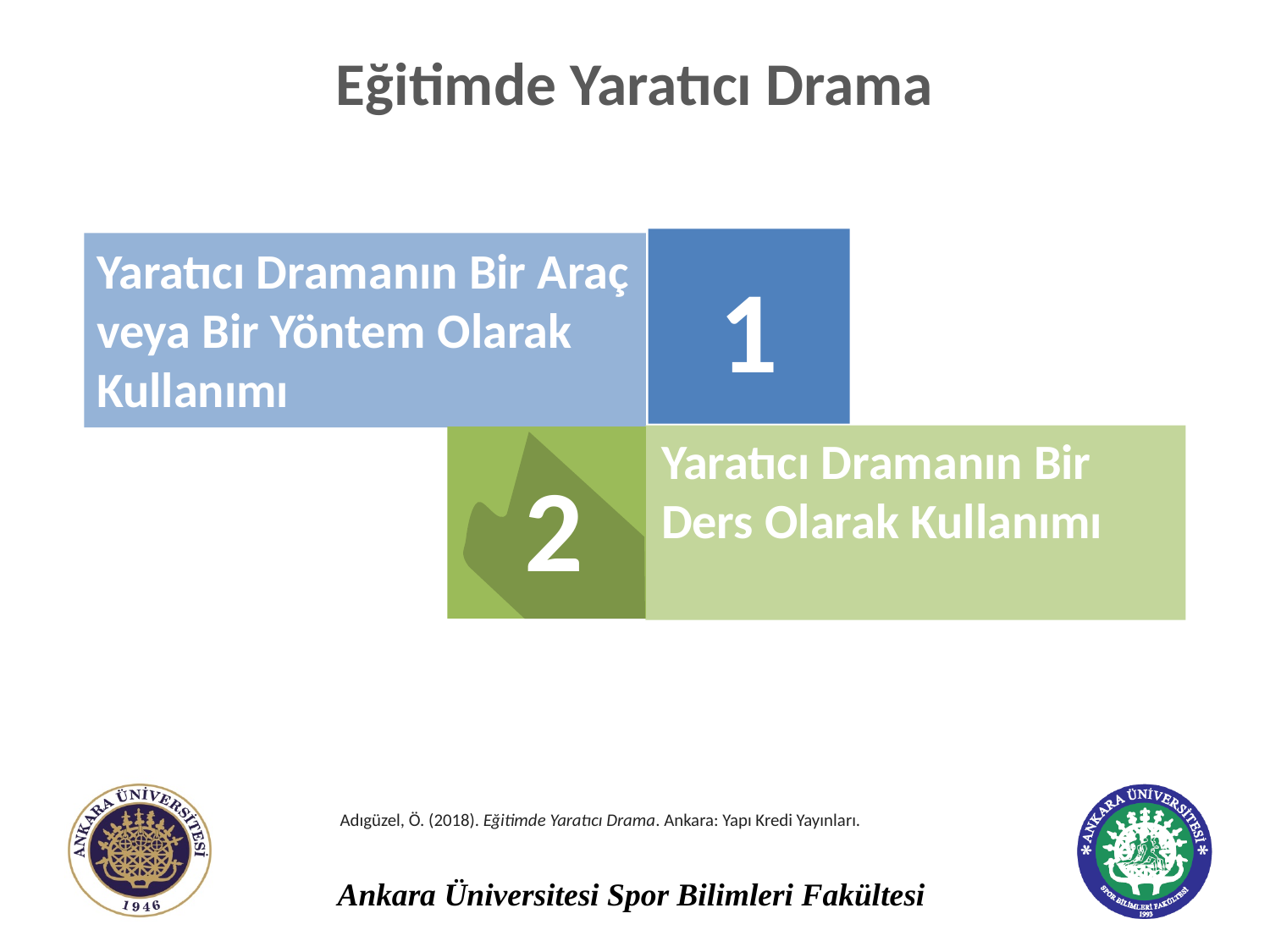

# Eğitimde Yaratıcı Drama
1

Yaratıcı Dramanın Bir Araç veya Bir Yöntem Olarak Kullanımı

Yaratıcı Dramanın Bir Ders Olarak Kullanımı

2
Sample text
This is a sample text.
Insert your desired text here.
Adıgüzel, Ö. (2018). Eğitimde Yaratıcı Drama. Ankara: Yapı Kredi Yayınları.